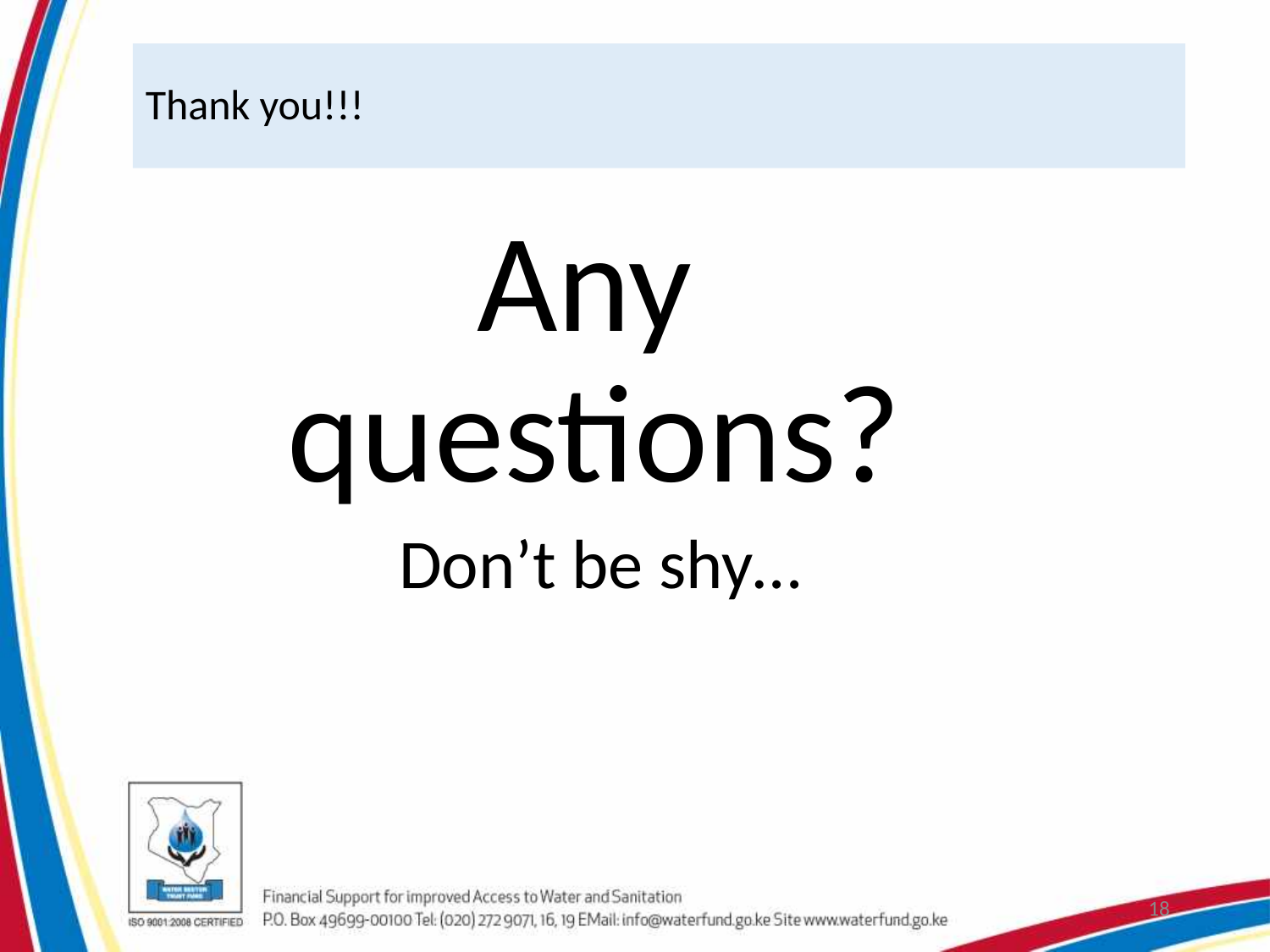

# Thank you!!!

      Any questions?
       Don’t be shy…
18